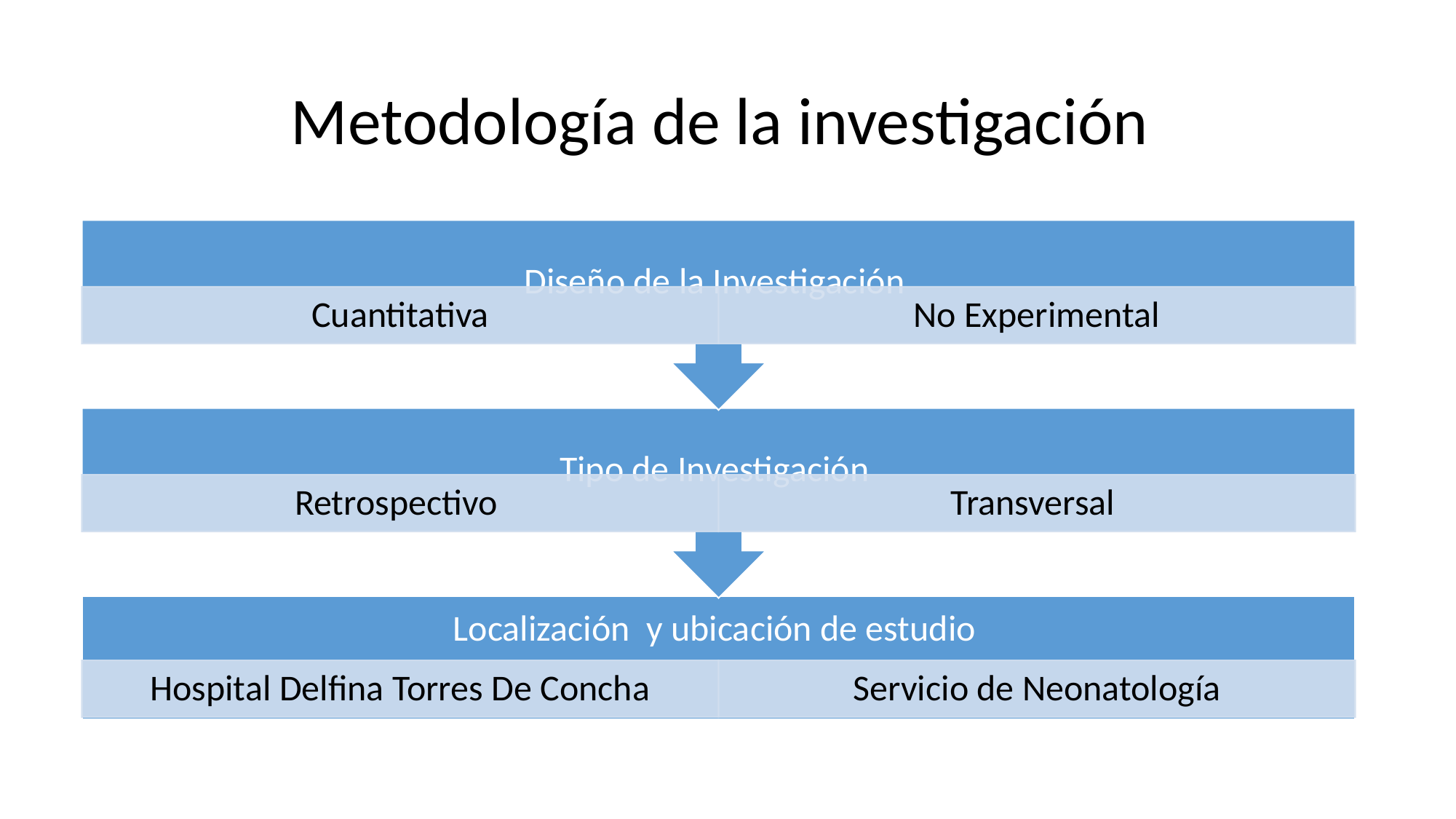

# Metodología de la investigación
Localización  y ubicación de estudio
Hospital Delfina Torres De Concha
Servicio de Neonatología
Tipo de Investigación
Retrospectivo
Transversal
Diseño de la Investigación
Cuantitativa
No Experimental